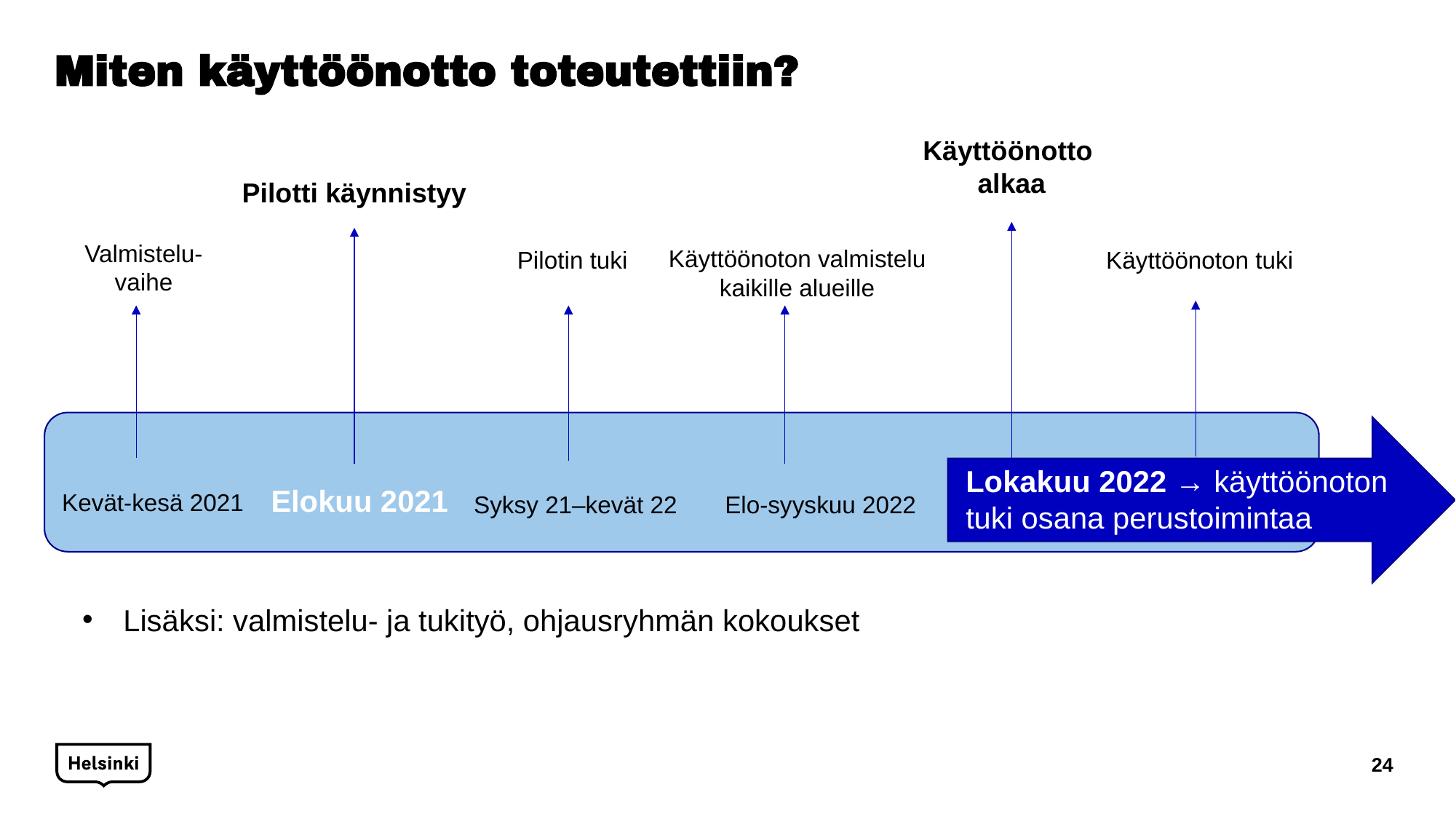

# Miten käyttöönotto toteutettiin?
Käyttöönotto
alkaa
Pilotti käynnistyy
Valmistelu-vaihe
Käyttöönoton valmistelu kaikille alueille
Pilotin tuki
Käyttöönoton tuki

Lokakuu 2022 → käyttöönoton tuki osana perustoimintaa
Elokuu 2021
Kevät-kesä 2021
Syksy 21–kevät 22
Elo-syyskuu 2022
Lisäksi: valmistelu- ja tukityö, ohjausryhmän kokoukset

24